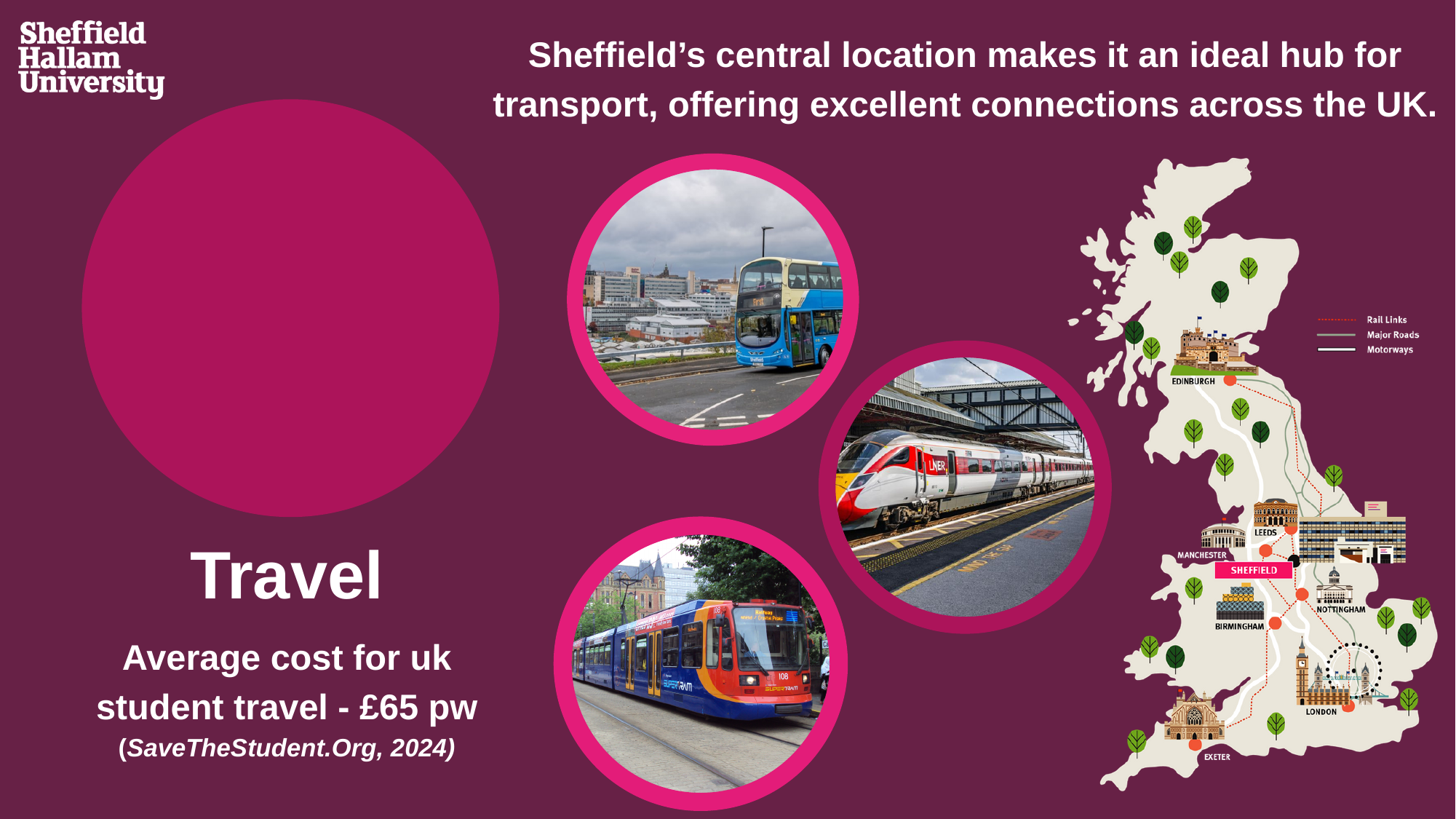

Sheffield’s central location makes it an ideal hub for transport, offering excellent connections across the UK.

Travel

Average cost for uk student travel - £65 pw
(SaveTheStudent.Org, 2024)